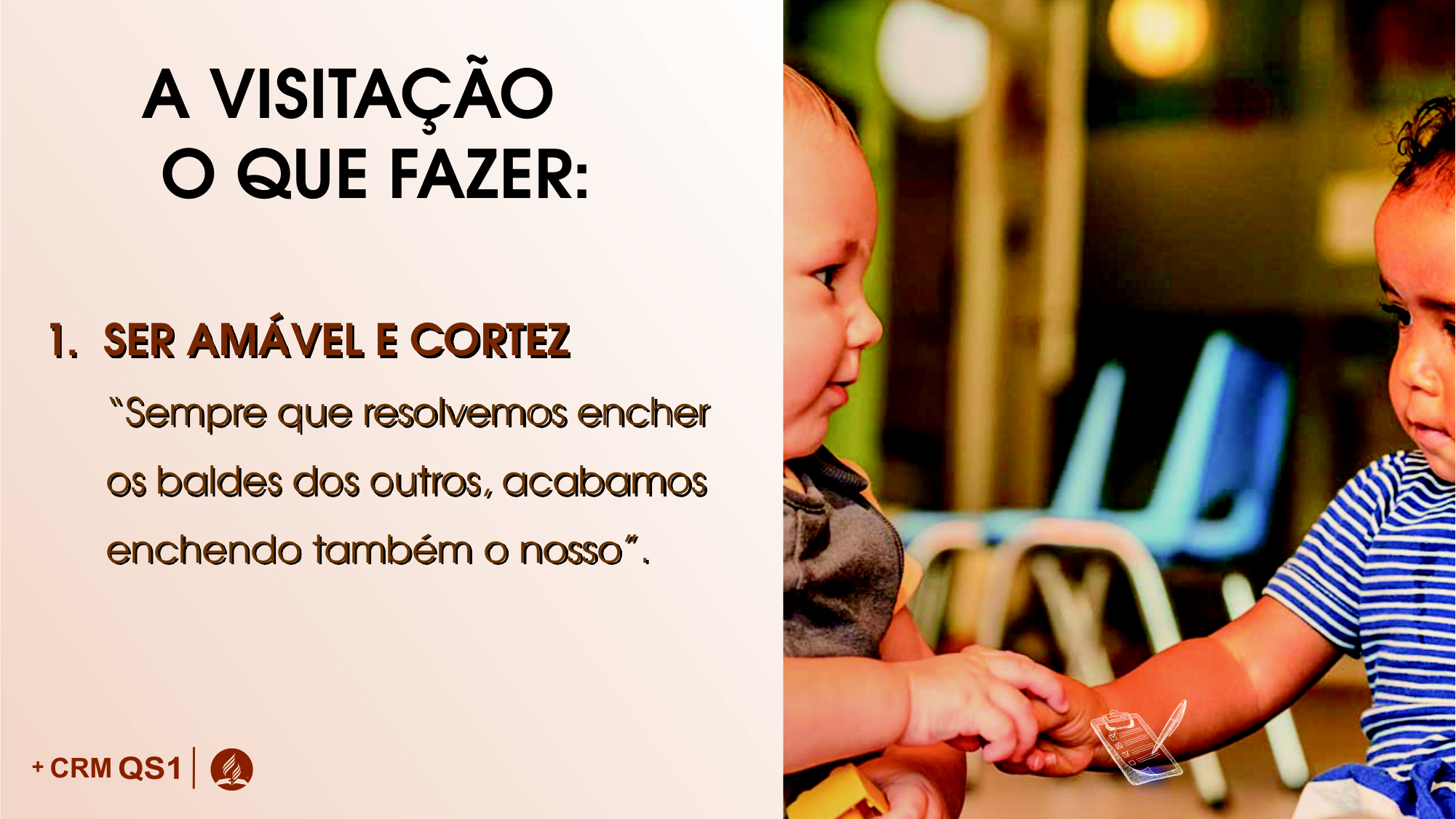

# A VISITAÇÃO O QUE FAZER:
SER AMÁVEL E CORTEZ
“Sempre que resolvemos encher os baldes dos outros, acabamos enchendo também o nosso”.